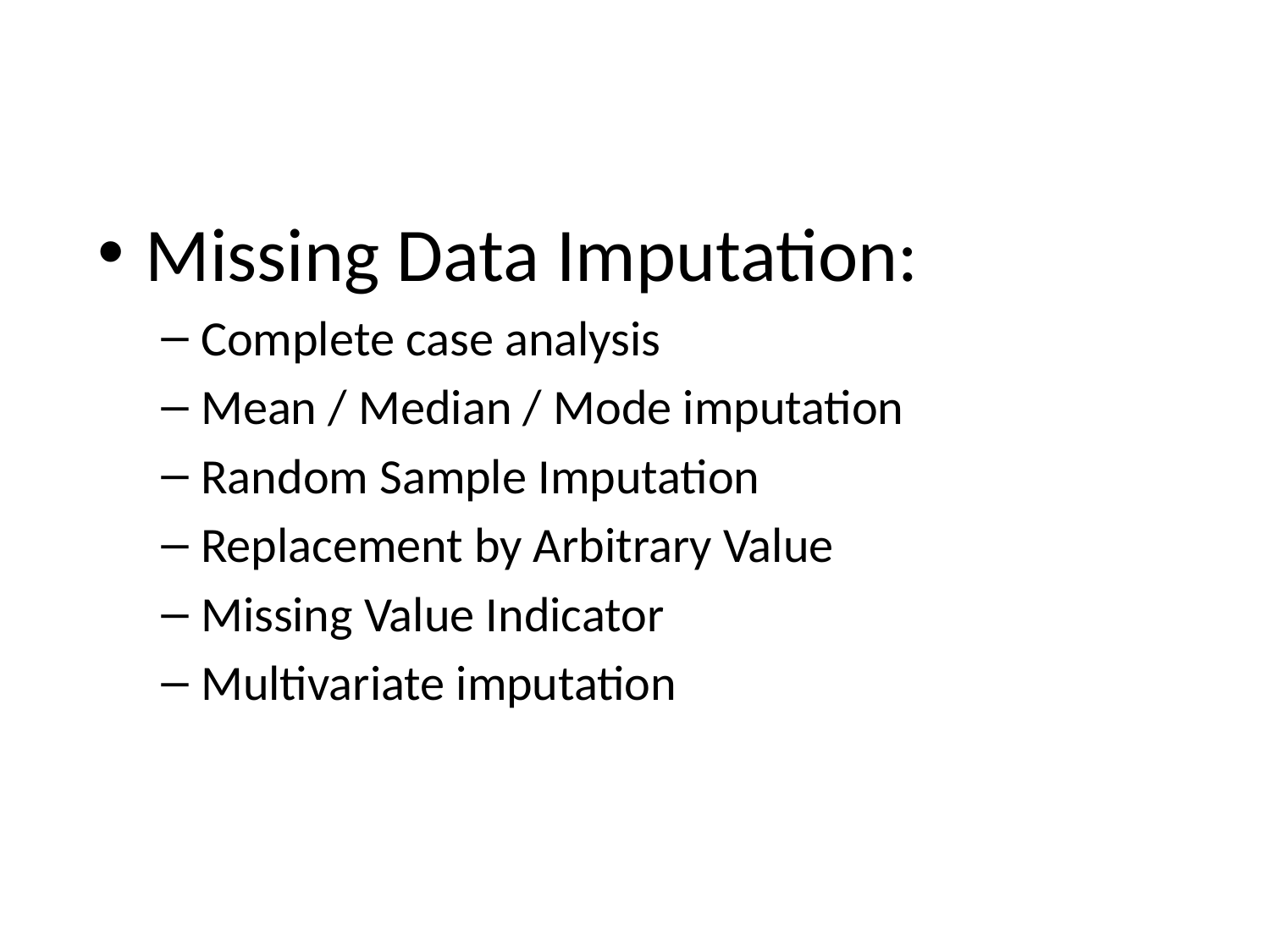

#

Missing Data Imputation:
Complete case analysis
Mean / Median / Mode imputation
Random Sample Imputation
Replacement by Arbitrary Value
Missing Value Indicator
Multivariate imputation